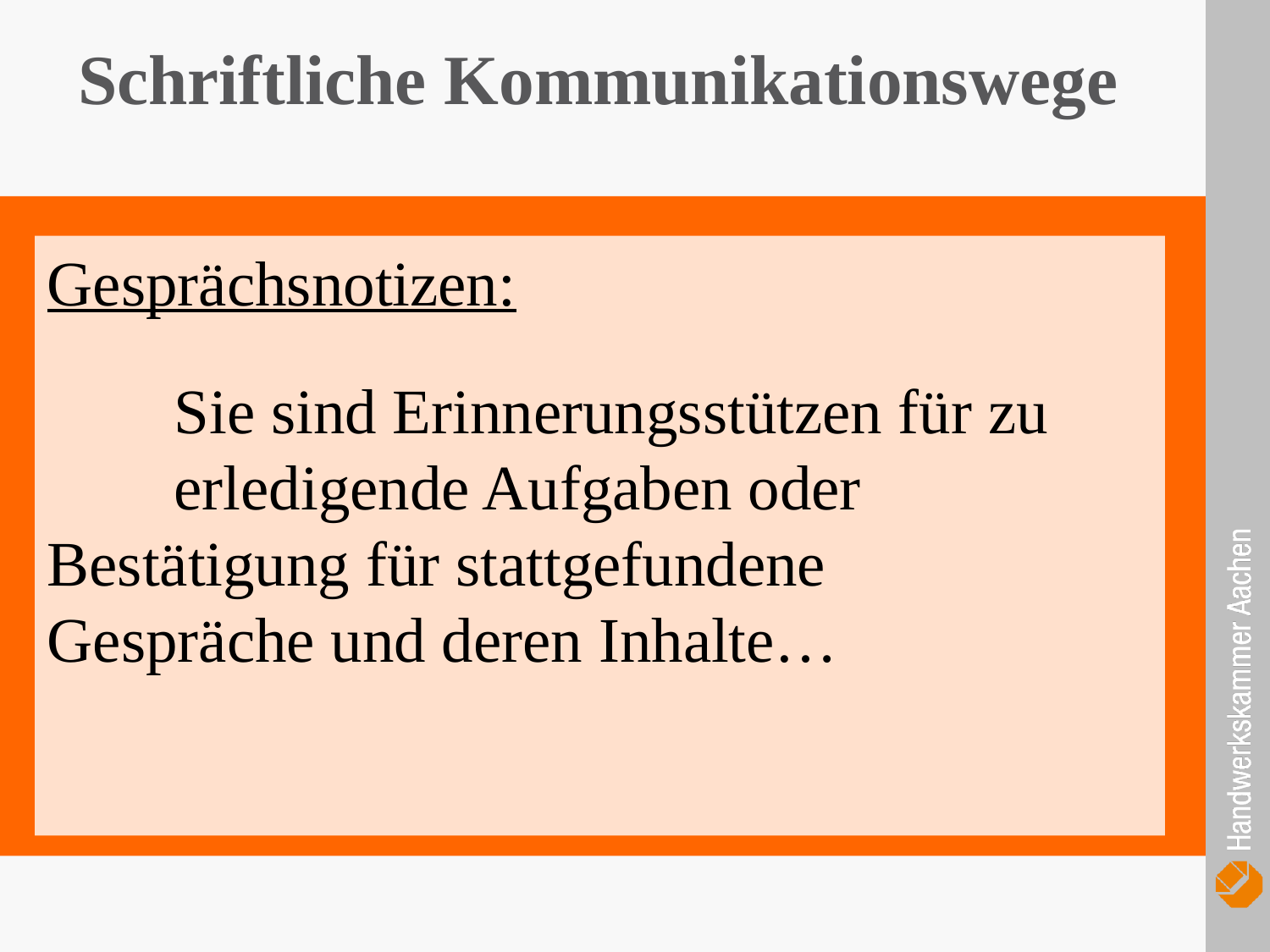

Schriftliche Kommunikationswege
Gesprächsnotizen:

	Sie sind Erinnerungsstützen für zu 	erledigende Aufgaben oder 	Bestätigung für stattgefundene 	Gespräche und deren Inhalte…